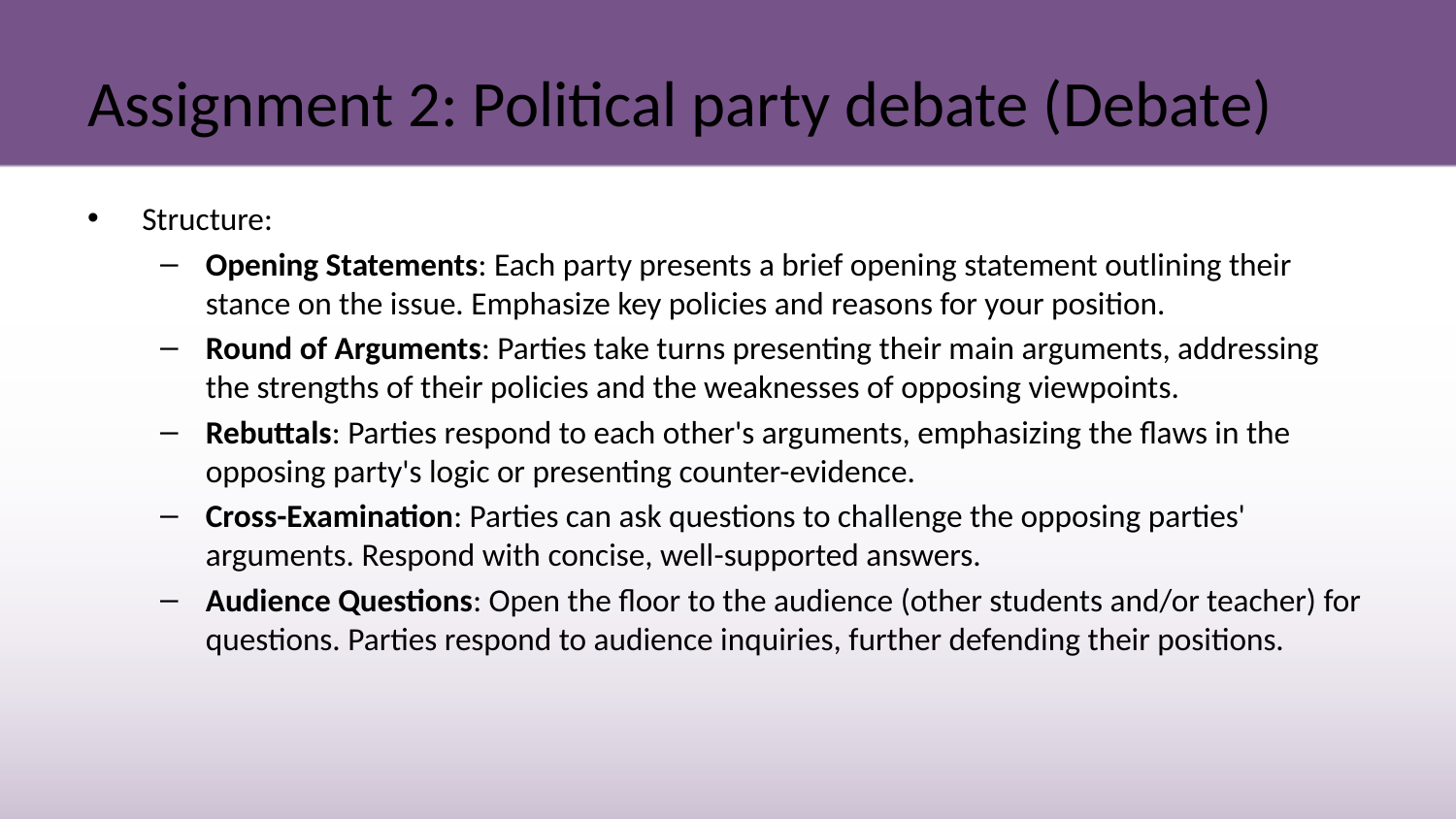

# Assignment 2: Political party debate (Debate)
Structure:
Opening Statements: Each party presents a brief opening statement outlining their stance on the issue. Emphasize key policies and reasons for your position.
Round of Arguments: Parties take turns presenting their main arguments, addressing the strengths of their policies and the weaknesses of opposing viewpoints.
Rebuttals: Parties respond to each other's arguments, emphasizing the flaws in the opposing party's logic or presenting counter-evidence.
Cross-Examination: Parties can ask questions to challenge the opposing parties' arguments. Respond with concise, well-supported answers.
Audience Questions: Open the floor to the audience (other students and/or teacher) for questions. Parties respond to audience inquiries, further defending their positions.